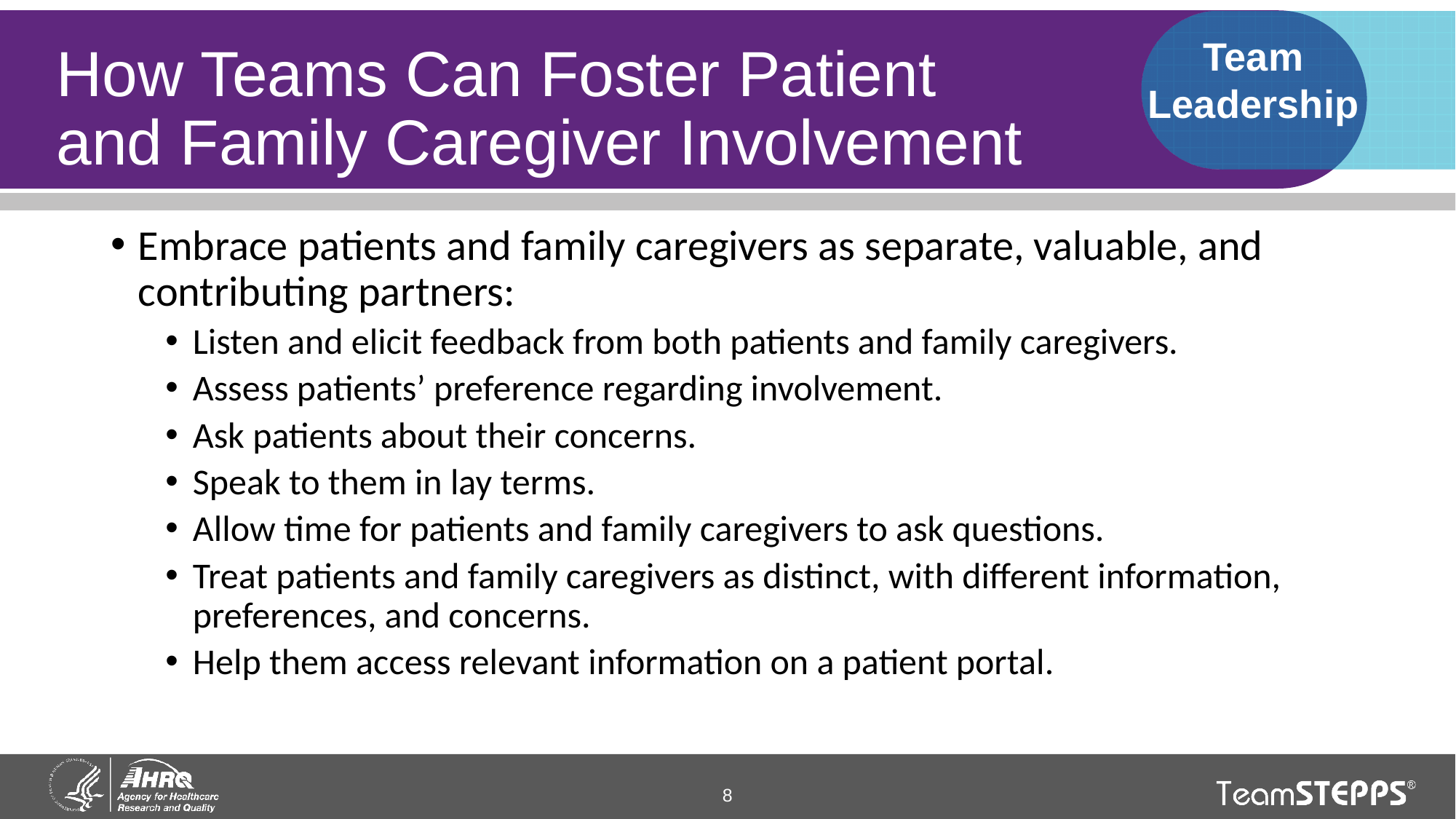

Team Leadership
# How Teams Can Foster Patient and Family Caregiver Involvement
Embrace patients and family caregivers as separate, valuable, and contributing partners:
Listen and elicit feedback from both patients and family caregivers.
Assess patients’ preference regarding involvement.
Ask patients about their concerns.
Speak to them in lay terms.
Allow time for patients and family caregivers to ask questions.
Treat patients and family caregivers as distinct, with different information, preferences, and concerns.
Help them access relevant information on a patient portal.
8